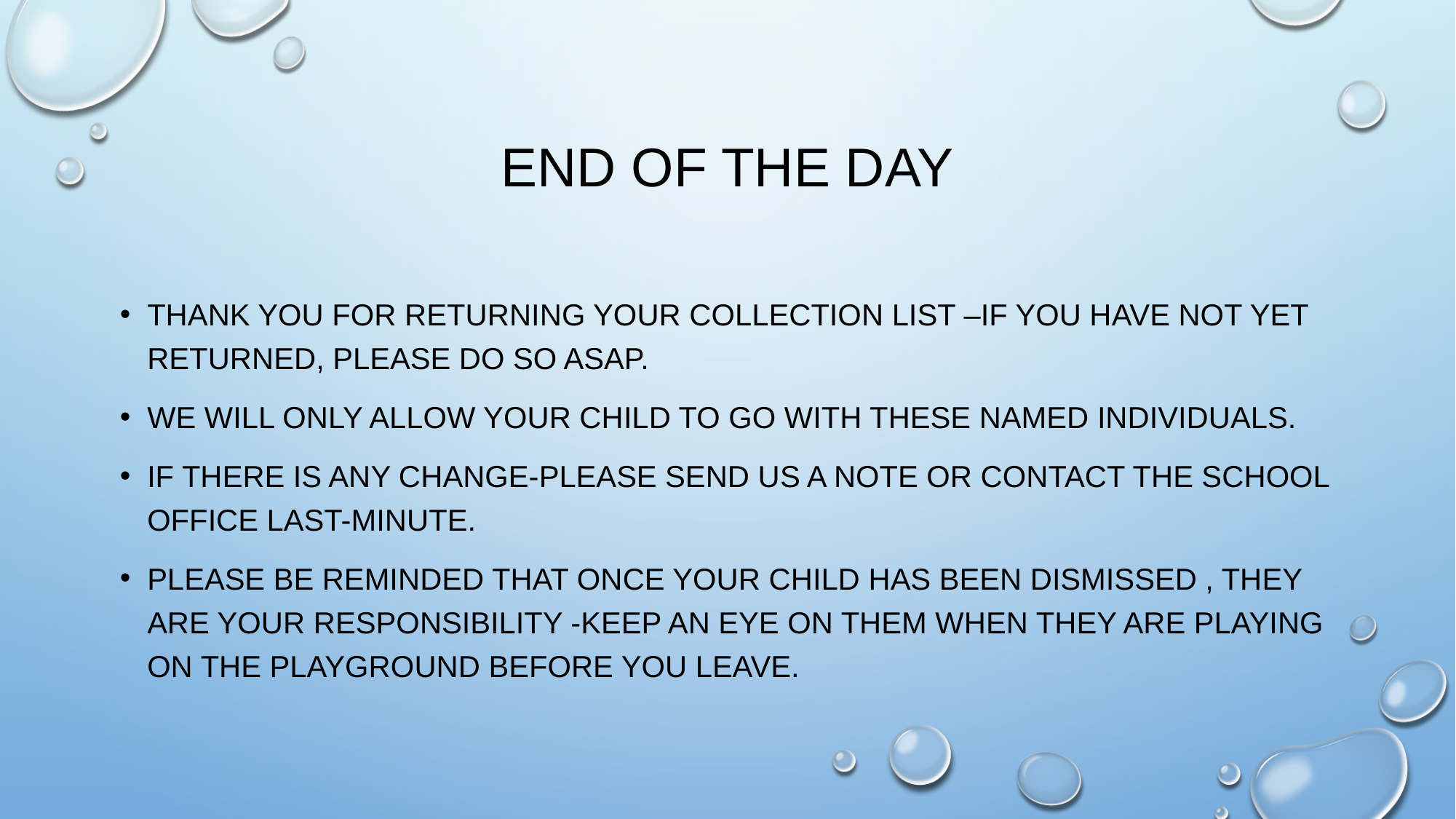

# End of the day
Thank you for returning your collection list –if you have not yet returned, please do so ASAP.
We will only allow your child to go with these named individuals.
If there is any change-please send us a note or contact the school office last-minute.
Please be reminded that once your child has been dismissed , they are your responsibility -keep an eye on them when they are playing on the playground before you leave.